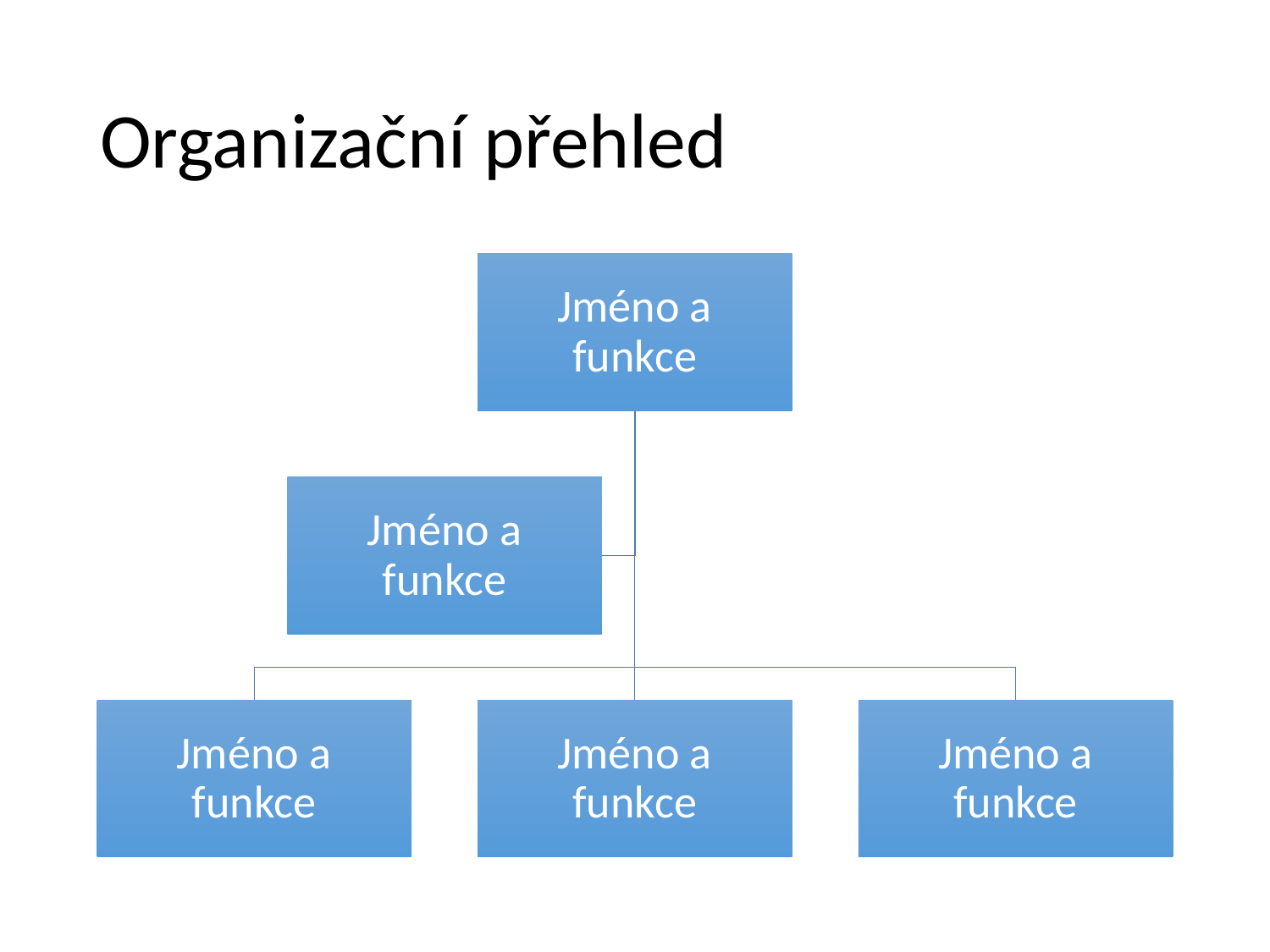

# Organizační přehled
Jméno a funkce
Jméno a funkce
Jméno a funkce
Jméno a funkce
Jméno a funkce